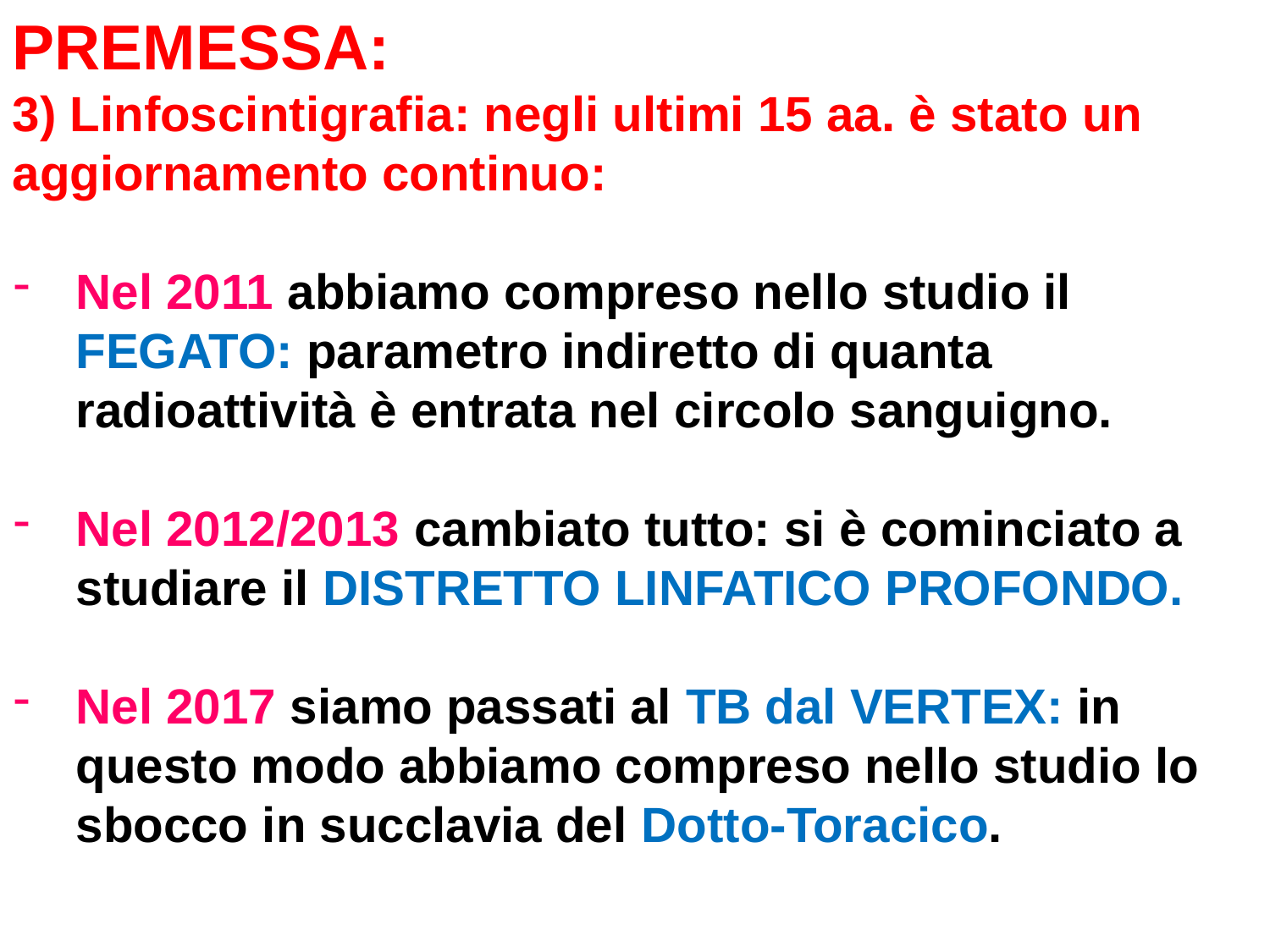

PREMESSA:
3) Linfoscintigrafia: negli ultimi 15 aa. è stato un aggiornamento continuo:

Nel 2011 abbiamo compreso nello studio il FEGATO: parametro indiretto di quanta radioattività è entrata nel circolo sanguigno.

Nel 2012/2013 cambiato tutto: si è cominciato a studiare il DISTRETTO LINFATICO PROFONDO.

Nel 2017 siamo passati al TB dal VERTEX: in questo modo abbiamo compreso nello studio lo sbocco in succlavia del Dotto-Toracico.